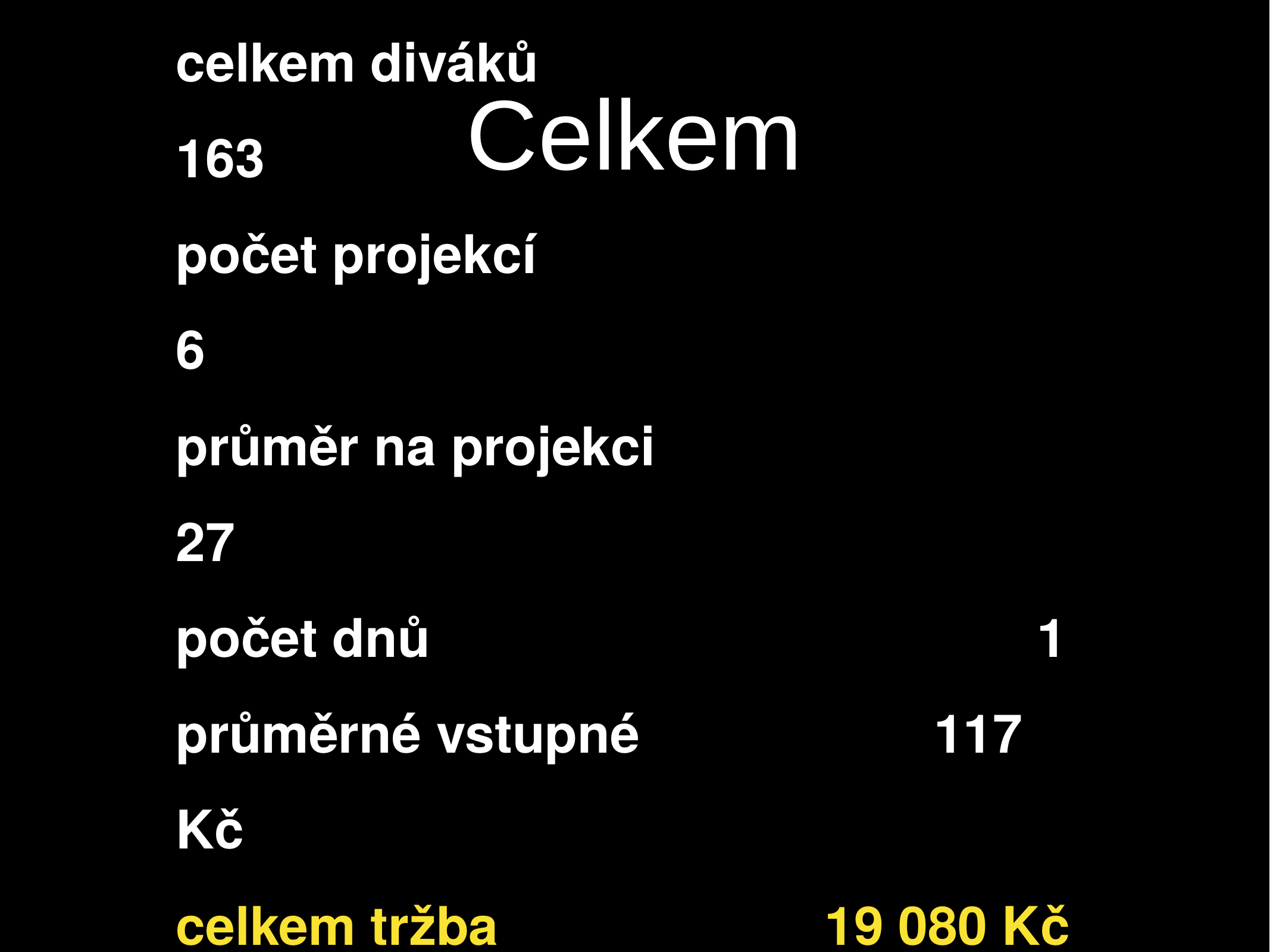

# Celkem
celkem diváků	                            163
počet projekcí	                                6
průměr na projekci	                       27
počet dnů	                                        1
průměrné vstupné	               117 Kč
celkem tržba                      19 080 Kč
tržba bar                             12 300 Kč